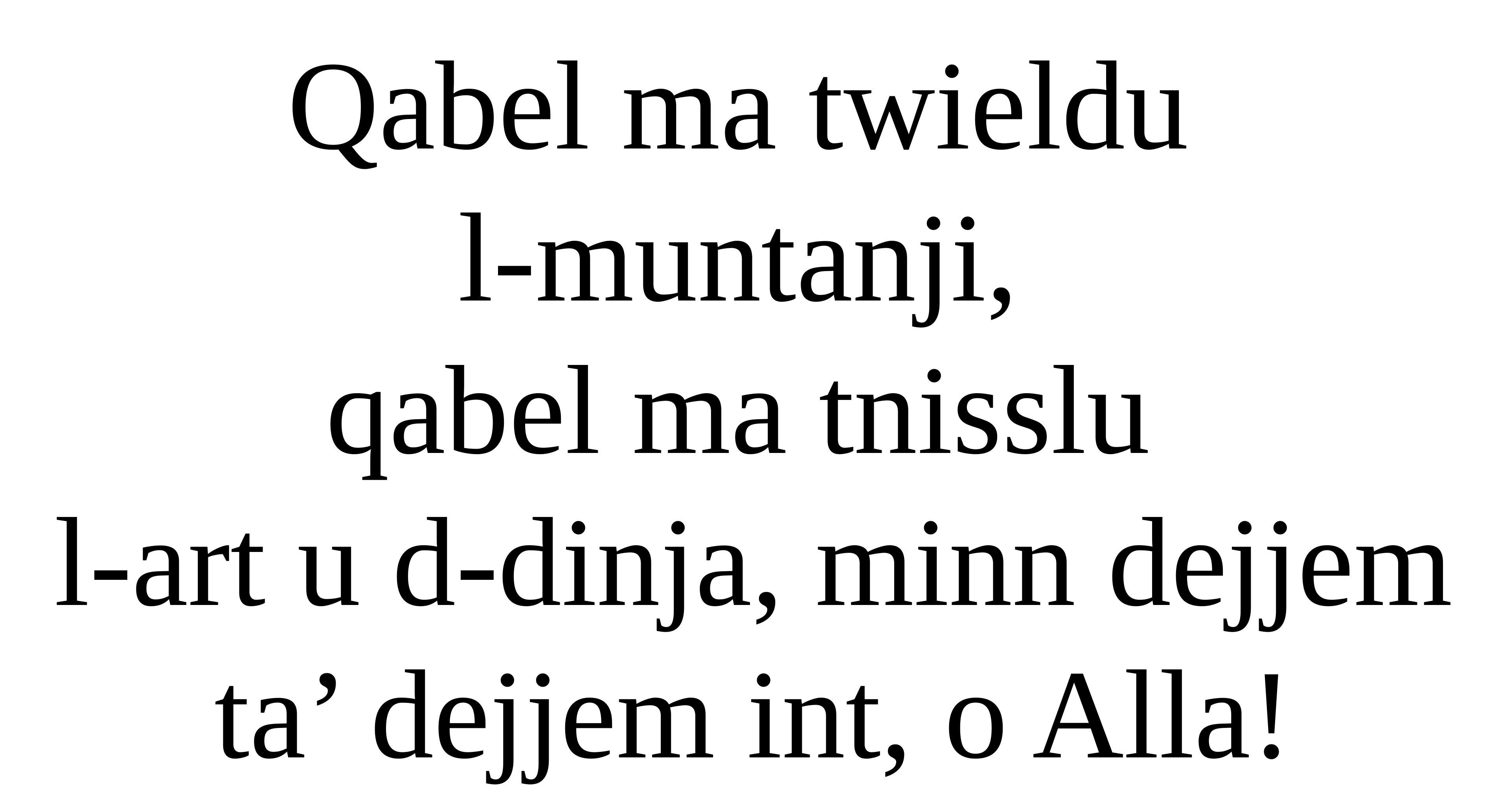

Qabel ma twieldu
l-muntanji,
qabel ma tnisslu
l-art u d-dinja, minn dejjem ta’ dejjem int, o Alla!